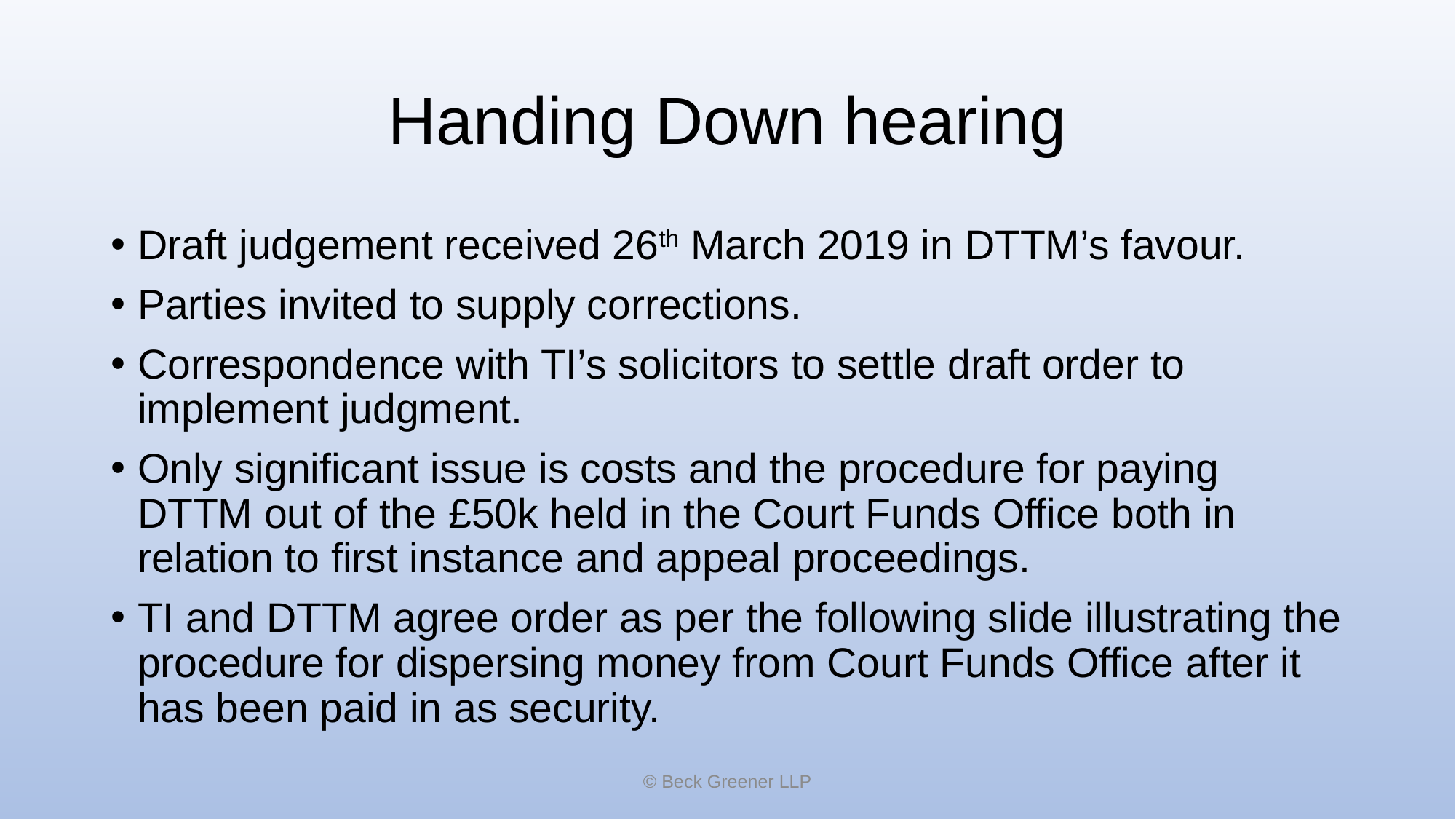

# Handing Down hearing
Draft judgement received 26th March 2019 in DTTM’s favour.
Parties invited to supply corrections.
Correspondence with TI’s solicitors to settle draft order to implement judgment.
Only significant issue is costs and the procedure for paying DTTM out of the £50k held in the Court Funds Office both in relation to first instance and appeal proceedings.
TI and DTTM agree order as per the following slide illustrating the procedure for dispersing money from Court Funds Office after it has been paid in as security.

© Beck Greener LLP